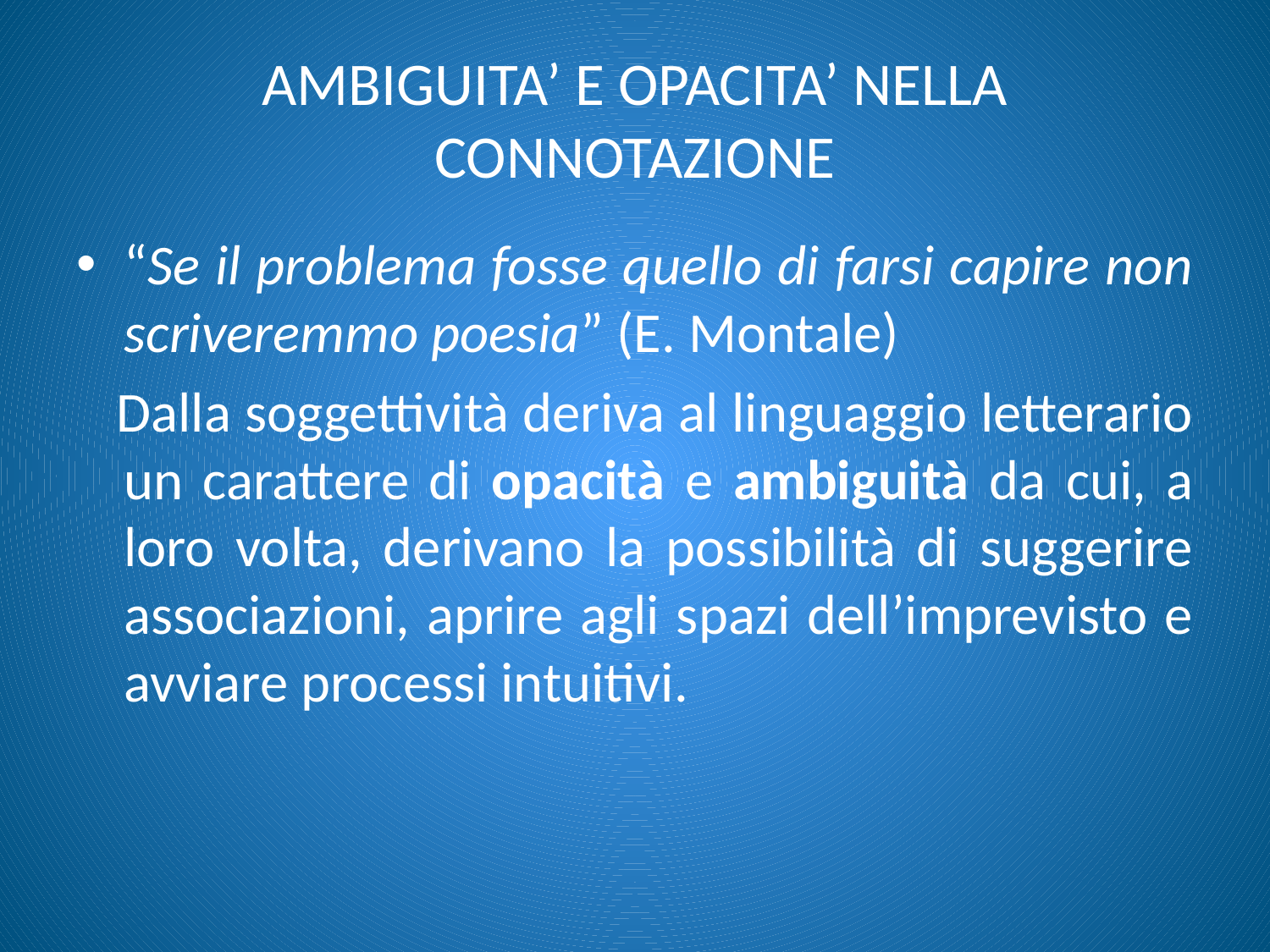

# AMBIGUITA’ E OPACITA’ NELLA CONNOTAZIONE
“Se il problema fosse quello di farsi capire non scriveremmo poesia” (E. Montale)
   Dalla soggettività deriva al linguaggio letterario un carattere di opacità e ambiguità da cui, a loro volta, derivano la possibilità di suggerire associazioni, aprire agli spazi dell’imprevisto e avviare processi intuitivi.